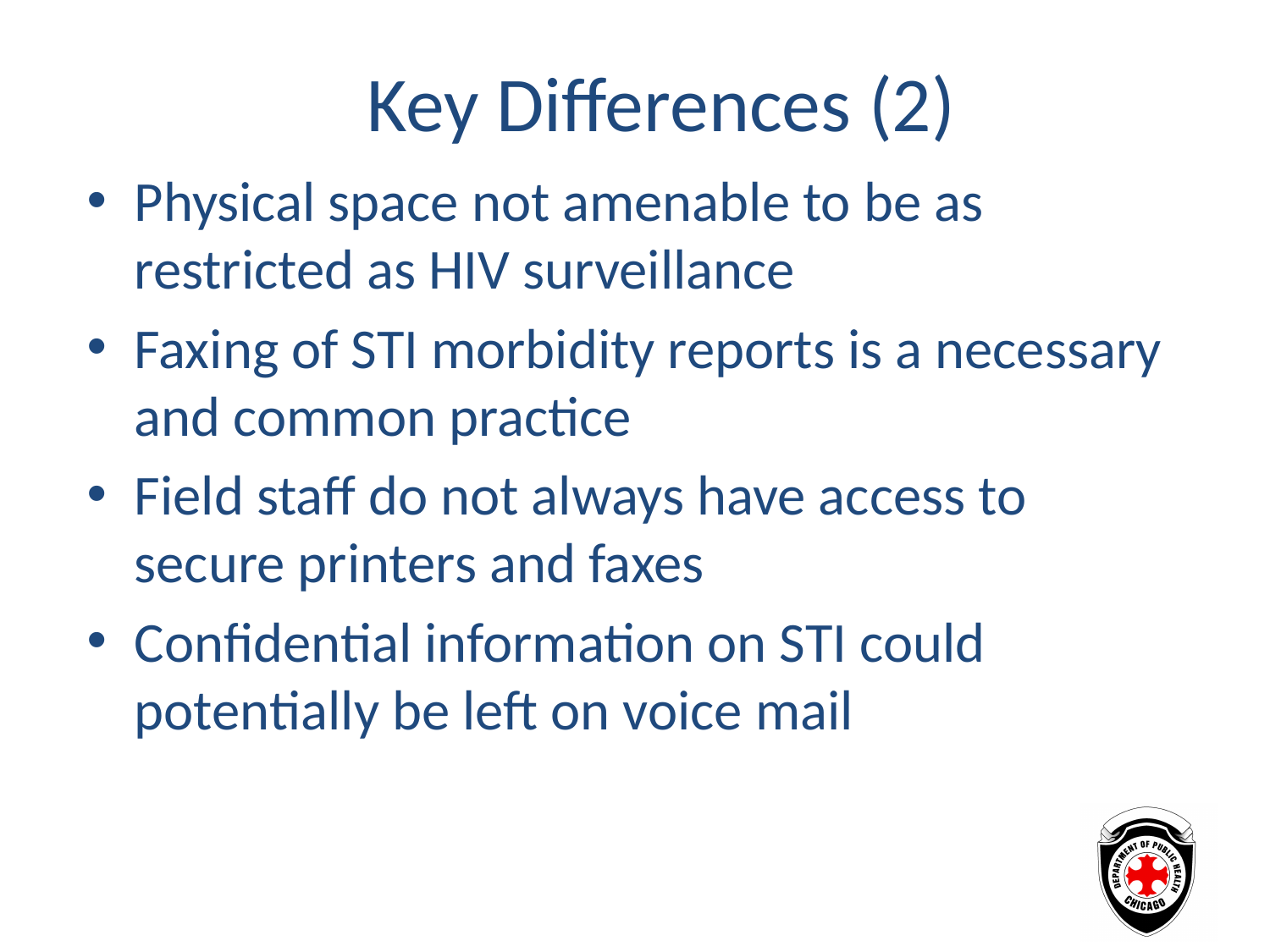

# Key Differences (2)
Physical space not amenable to be as restricted as HIV surveillance
Faxing of STI morbidity reports is a necessary and common practice
Field staff do not always have access to  secure printers and faxes
Confidential information on STI could potentially be left on voice mail